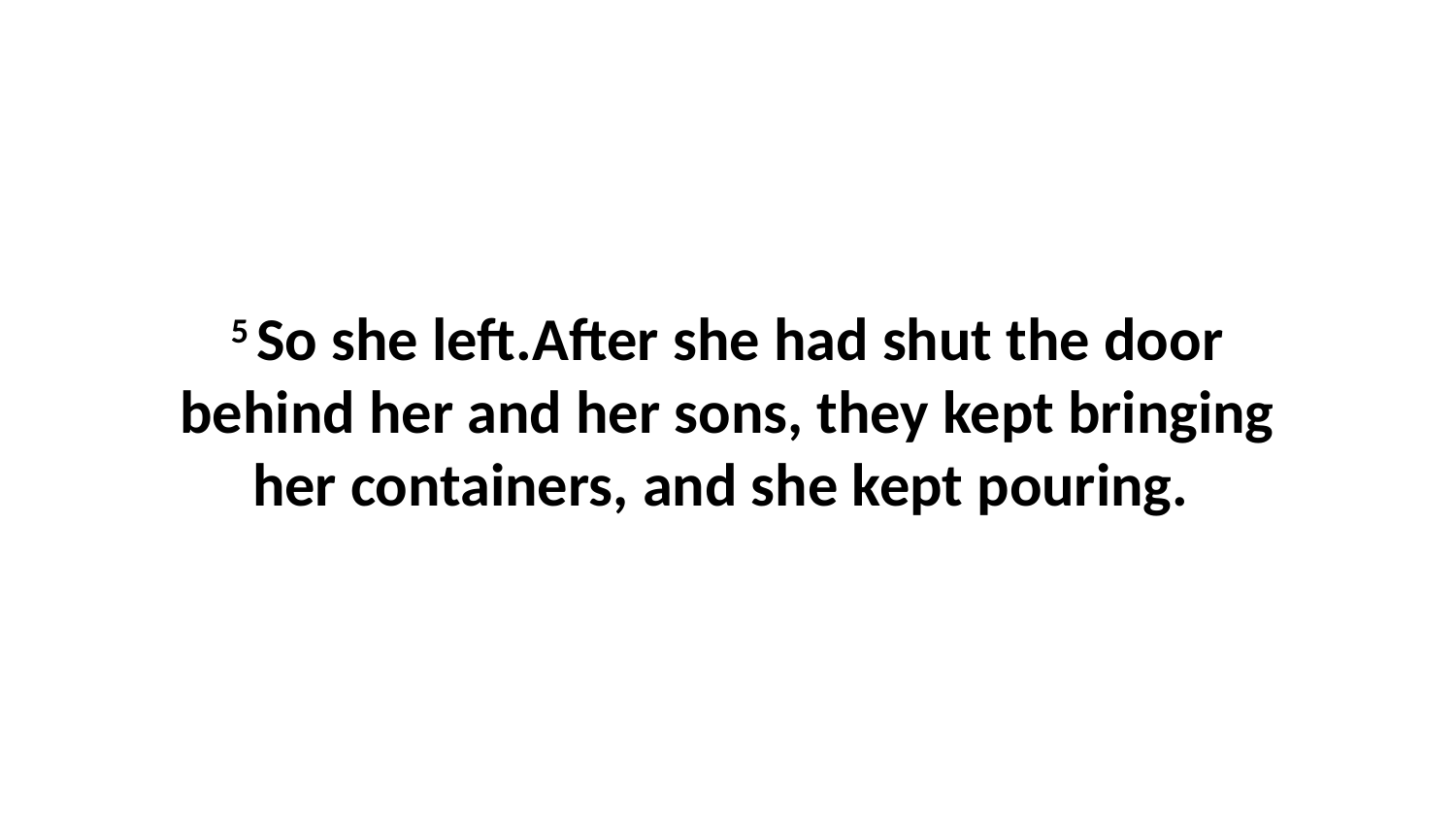

5 So she left.After she had shut the door behind her and her sons, they kept bringing her containers, and she kept pouring.